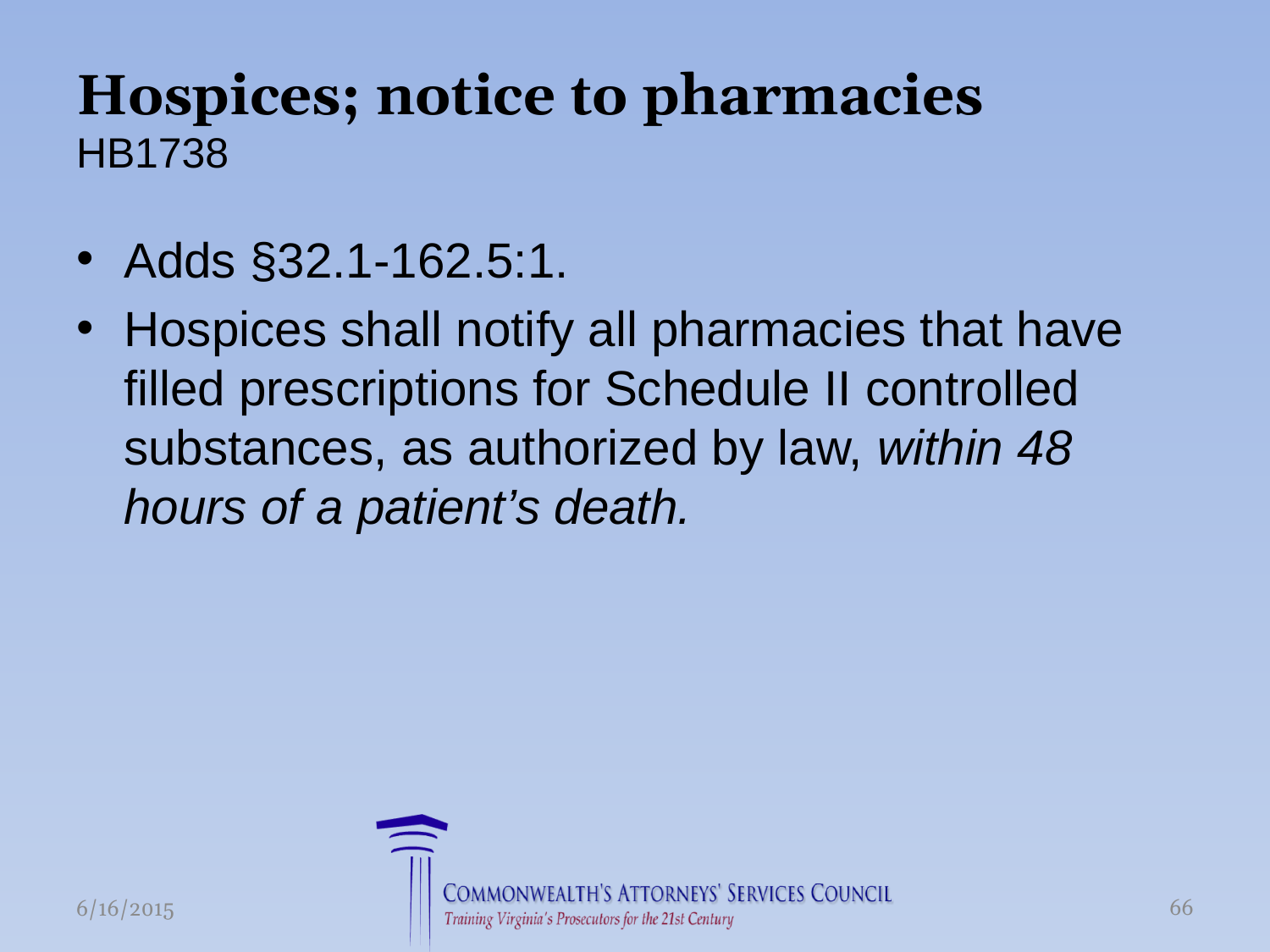

# Hospices; notice to pharmacies HB1738
Adds §32.1-162.5:1.
Hospices shall notify all pharmacies that have filled prescriptions for Schedule II controlled substances, as authorized by law, within 48 hours of a patient’s death.
6/16/2015
66